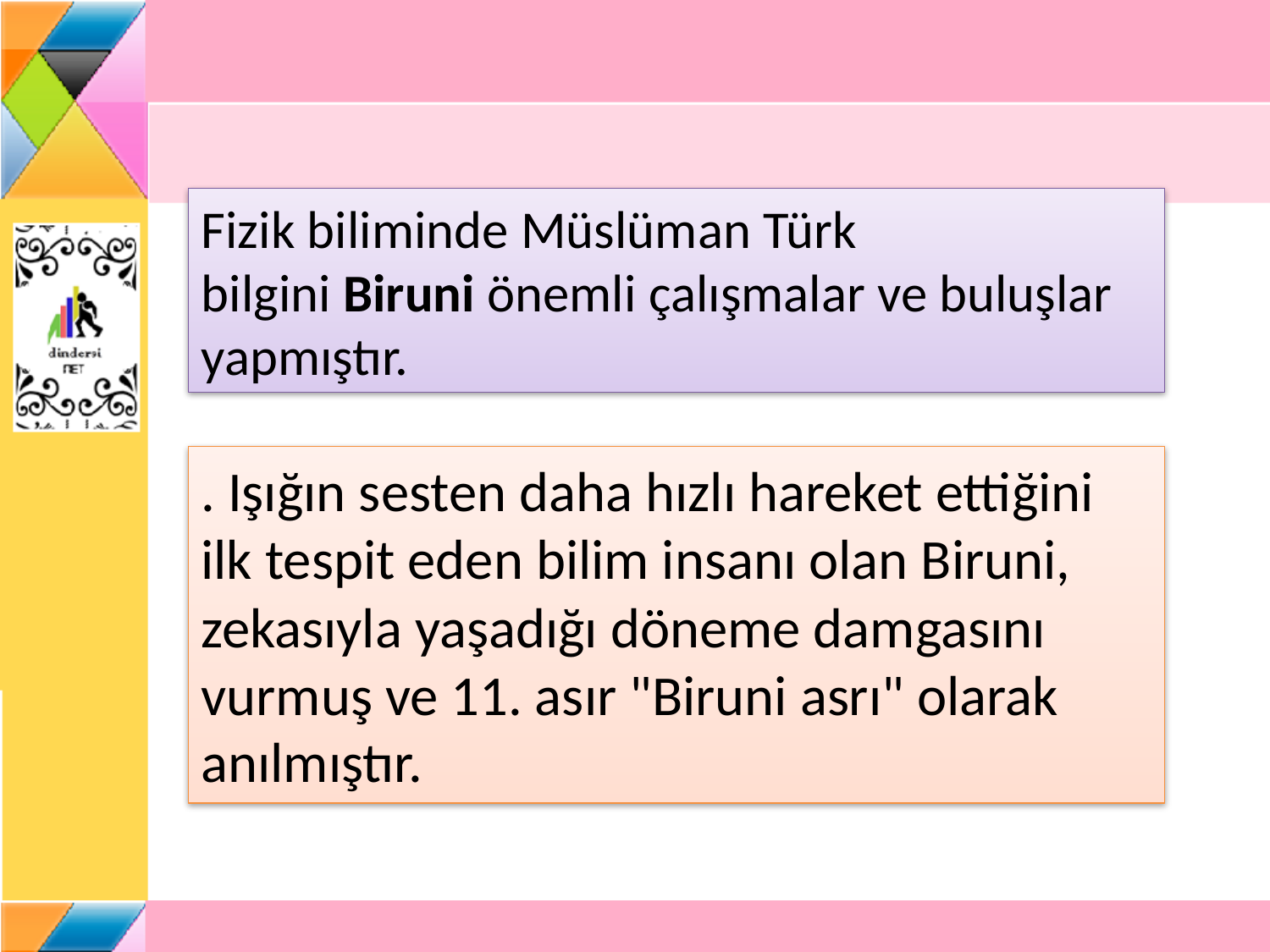

# Fizik biliminde Müslüman Türk bilgini Biruni önemli çalışmalar ve buluşlar yapmıştır.
. Işığın sesten daha hızlı hareket ettiğini ilk tespit eden bilim insanı olan Biruni, zekasıyla yaşadığı döneme damgasını vurmuş ve 11. asır "Biruni asrı" olarak anılmıştır.